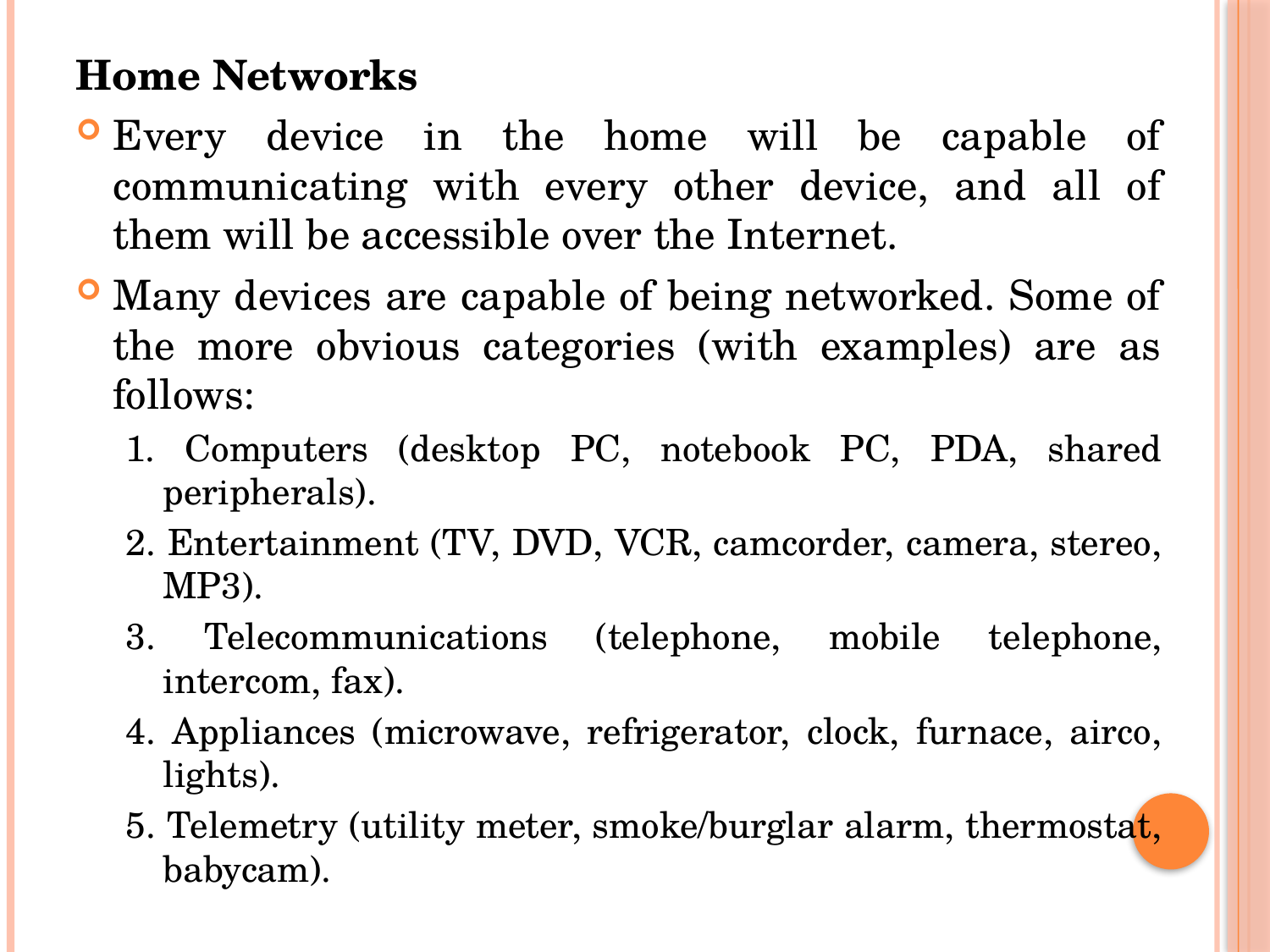

Home Networks
Every device in the home will be capable of communicating with every other device, and all of them will be accessible over the Internet.
Many devices are capable of being networked. Some of the more obvious categories (with examples) are as follows:
1. Computers (desktop PC, notebook PC, PDA, shared peripherals).
2. Entertainment (TV, DVD, VCR, camcorder, camera, stereo, MP3).
3. Telecommunications (telephone, mobile telephone, intercom, fax).
4. Appliances (microwave, refrigerator, clock, furnace, airco, lights).
5. Telemetry (utility meter, smoke/burglar alarm, thermostat, babycam).